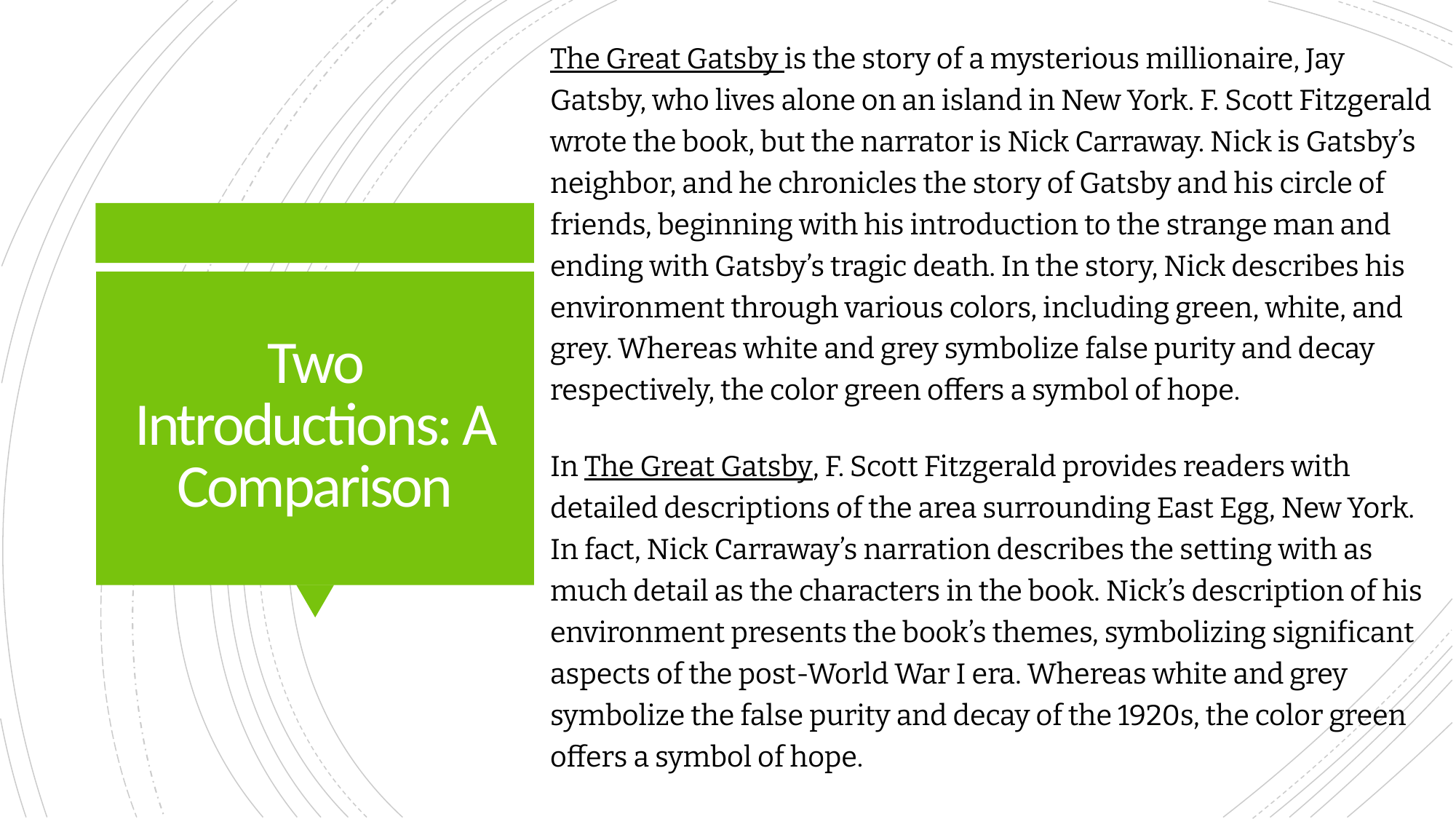

The Great Gatsby is the story of a mysterious millionaire, Jay Gatsby, who lives alone on an island in New York. F. Scott Fitzgerald wrote the book, but the narrator is Nick Carraway. Nick is Gatsby’s neighbor, and he chronicles the story of Gatsby and his circle of friends, beginning with his introduction to the strange man and ending with Gatsby’s tragic death. In the story, Nick describes his environment through various colors, including green, white, and grey. Whereas white and grey symbolize false purity and decay respectively, the color green offers a symbol of hope.
# Two Introductions: A Comparison
In The Great Gatsby, F. Scott Fitzgerald provides readers with detailed descriptions of the area surrounding East Egg, New York. In fact, Nick Carraway’s narration describes the setting with as much detail as the characters in the book. Nick’s description of his environment presents the book’s themes, symbolizing significant aspects of the post-World War I era. Whereas white and grey symbolize the false purity and decay of the 1920s, the color green offers a symbol of hope.